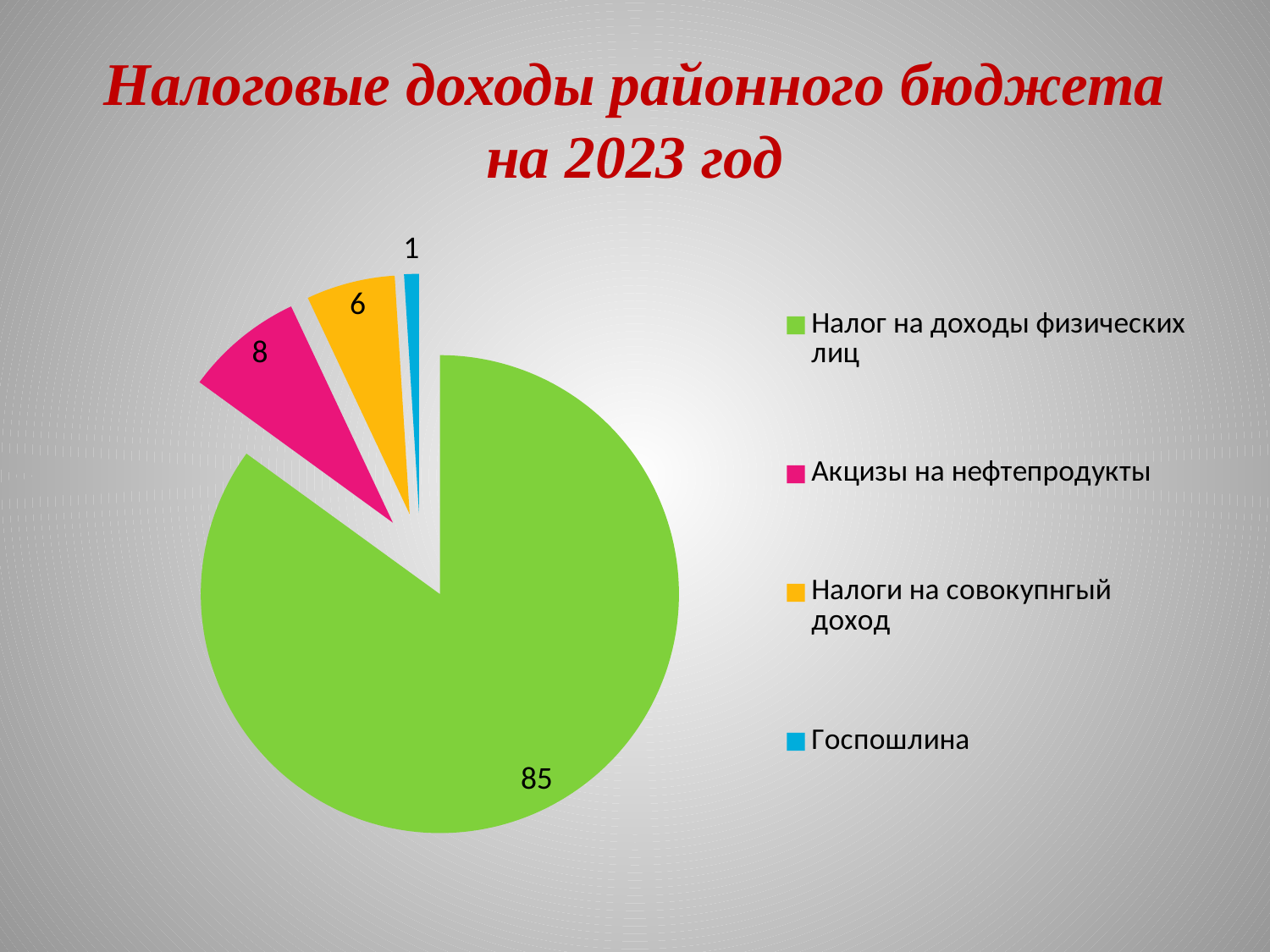

# Налоговые доходы районного бюджета на 2023 год

### Chart

| Category | График |
|---|---|
| Налог на доходы физических лиц  | 85.0 |
| Акцизы на нефтепродукты  | 8.0 |
| Налоги на совокупнгый доход | 6.0 |
| Госпошлина | 1.0 |